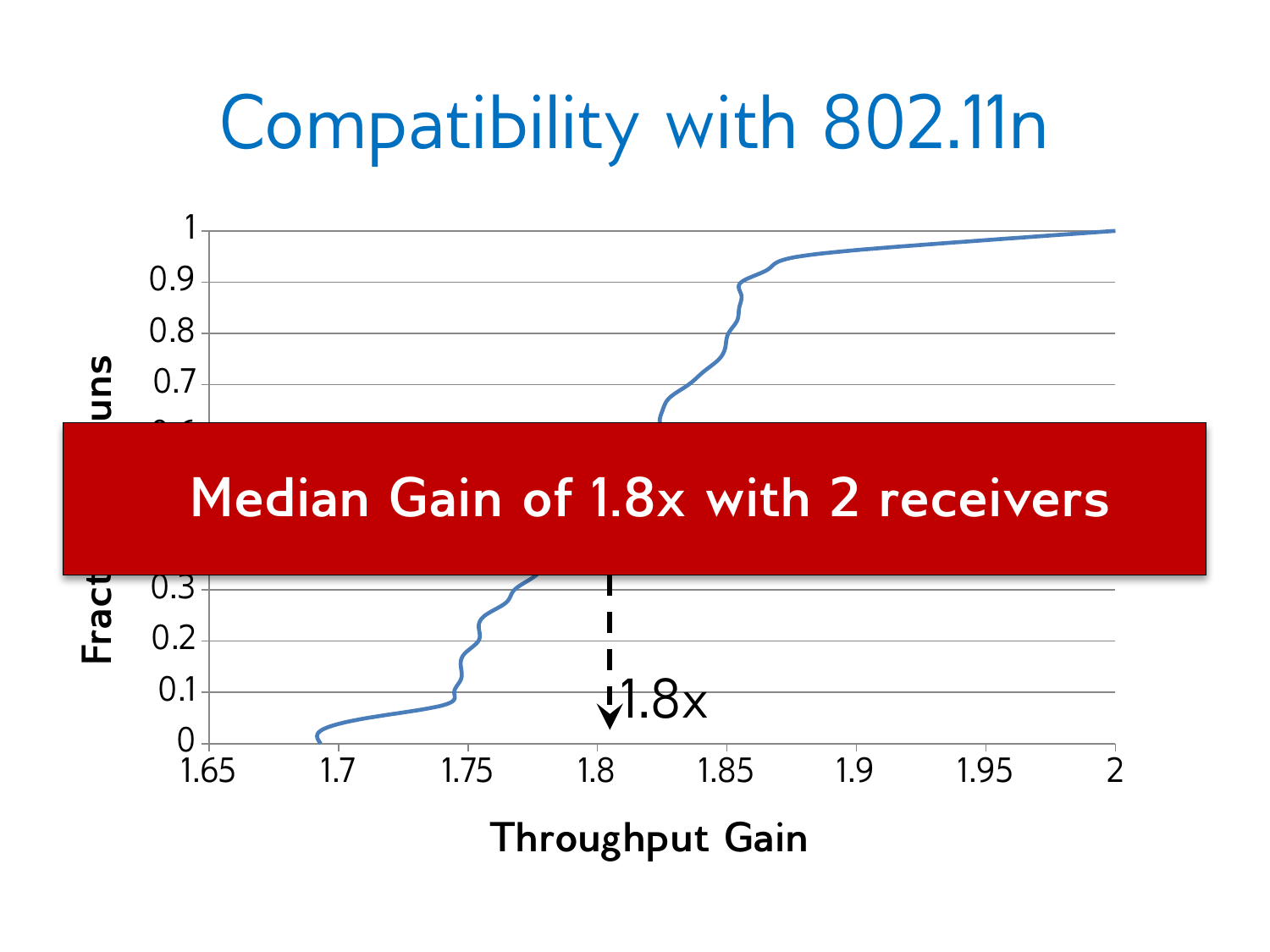

# Compatibility with 802.11n

### Chart

| Category |  |
|---|---|
Median Gain of 1.8x with 2 receivers
Fraction of Runs
1.8x
Throughput Gain